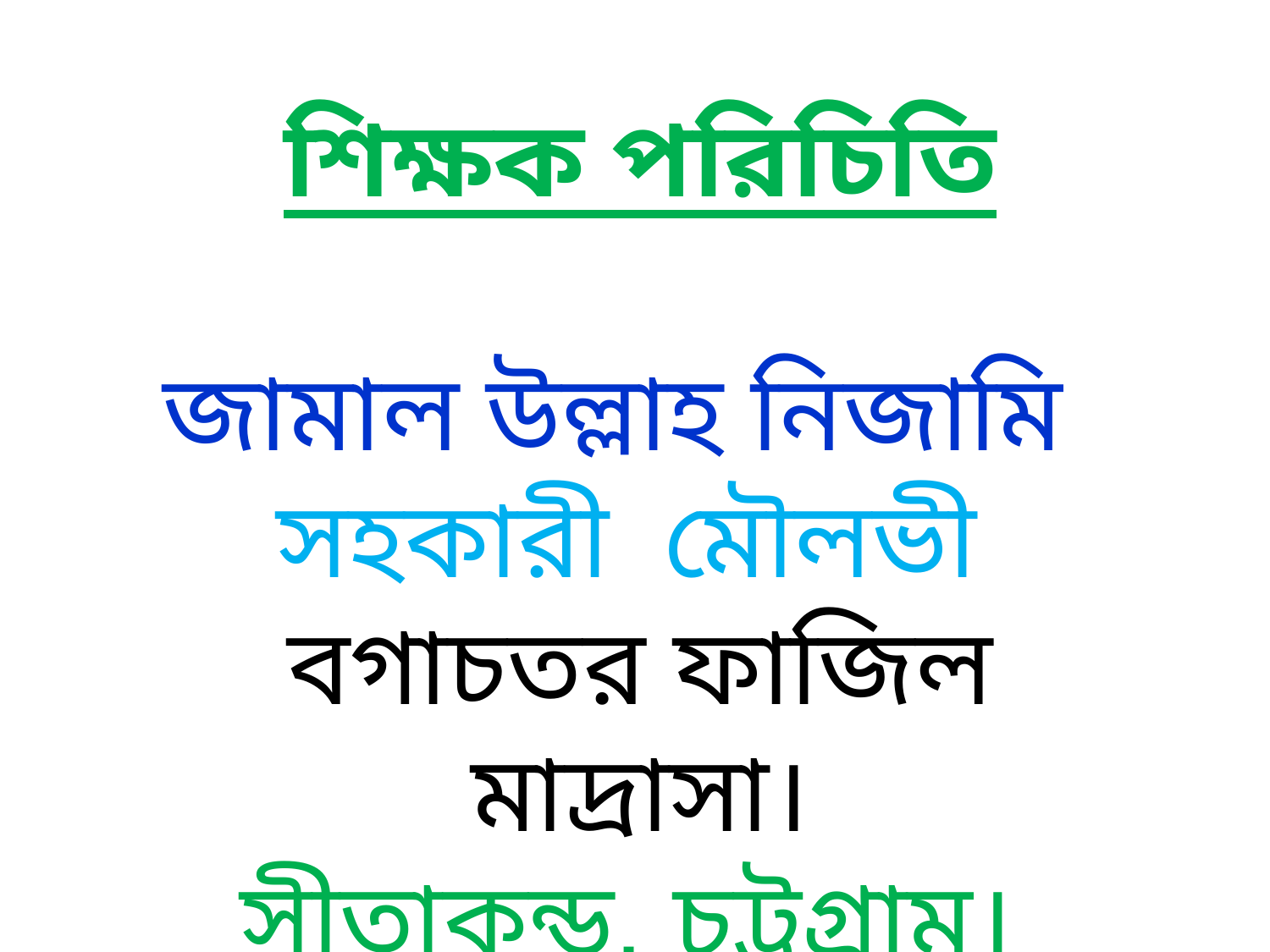

শিক্ষক পরিচিতি

জামাল উল্লাহ নিজামি
সহকারী  মৌলভী
বগাচতর ফাজিল মাদ্রাসা।
সীতাকুন্ড, চট্টগ্রাম।